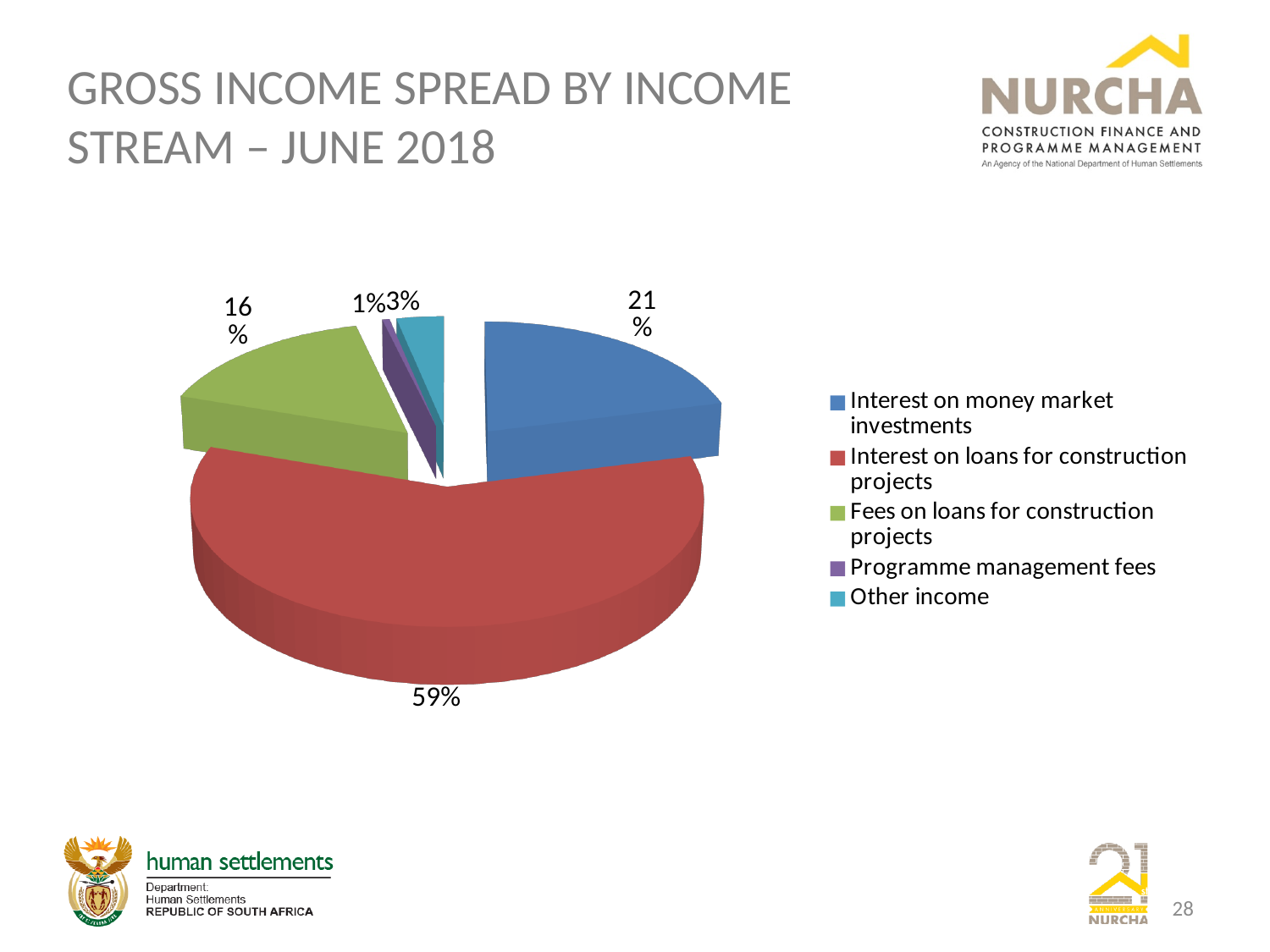

# GROSS INCOME SPREAD BY INCOME STREAM – JUNE 2018

[unsupported chart]

28